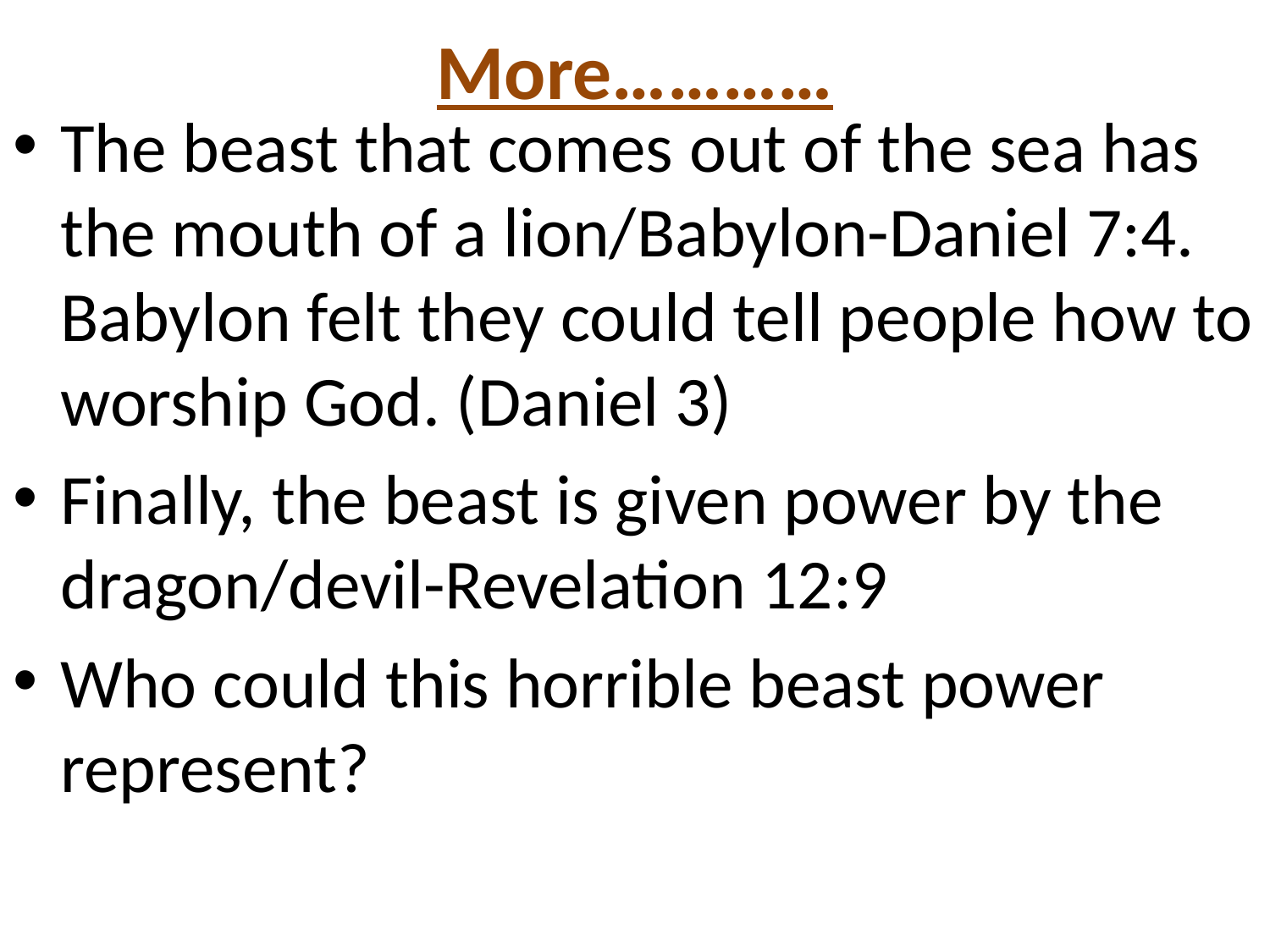

# More…………
The beast that comes out of the sea has the mouth of a lion/Babylon-Daniel 7:4.  Babylon felt they could tell people how to worship God. (Daniel 3)
Finally, the beast is given power by the dragon/devil-Revelation 12:9
Who could this horrible beast power represent?